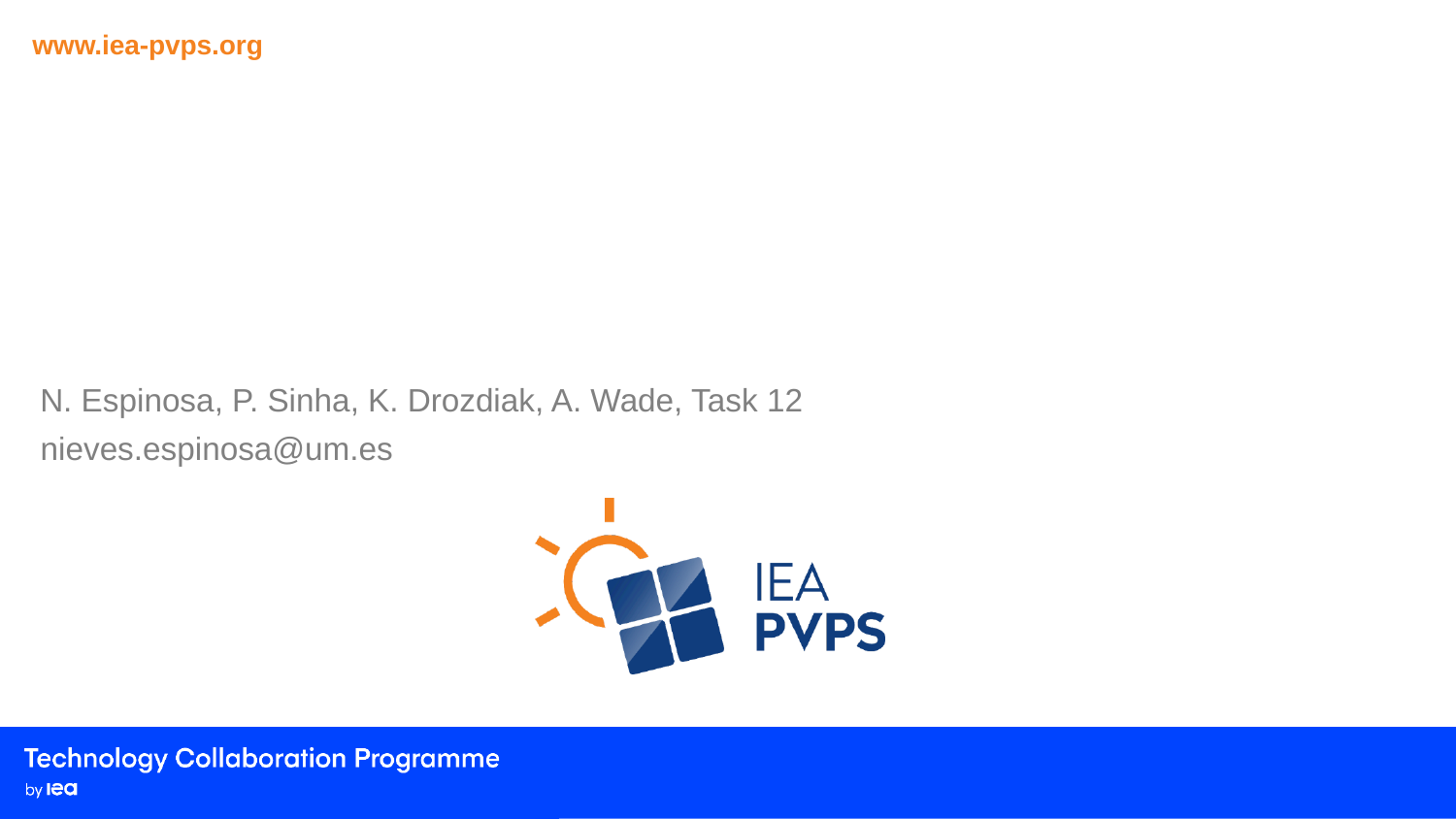

N. Espinosa, P. Sinha, K. Drozdiak, A. Wade, Task 12
nieves.espinosa@um.es